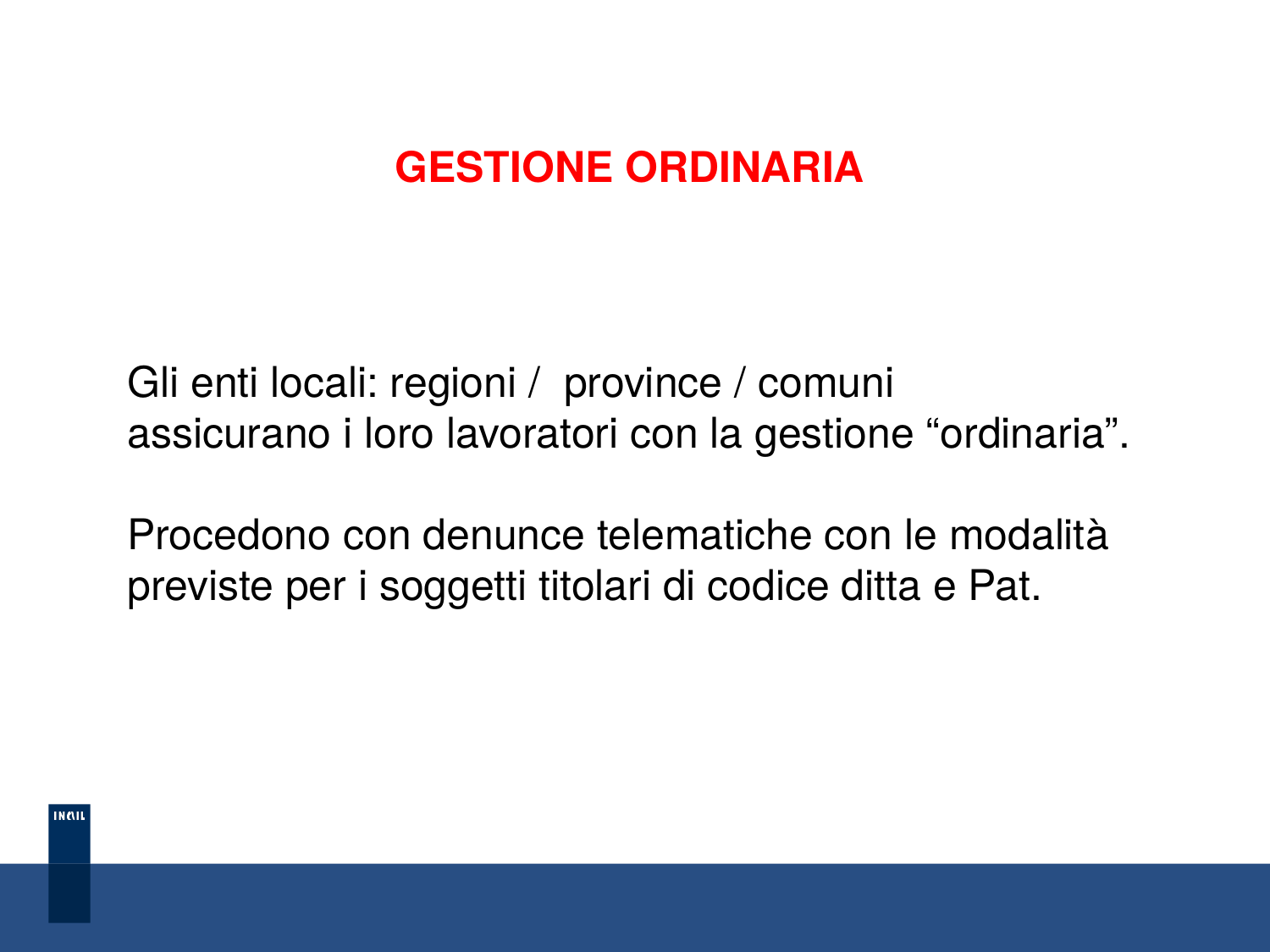

GESTIONE ORDINARIA
Gli enti locali: regioni /  province / comuni
assicurano i loro lavoratori con la gestione “ordinaria”.

Procedono con denunce telematiche con le modalità previste per i soggetti titolari di codice ditta e Pat.